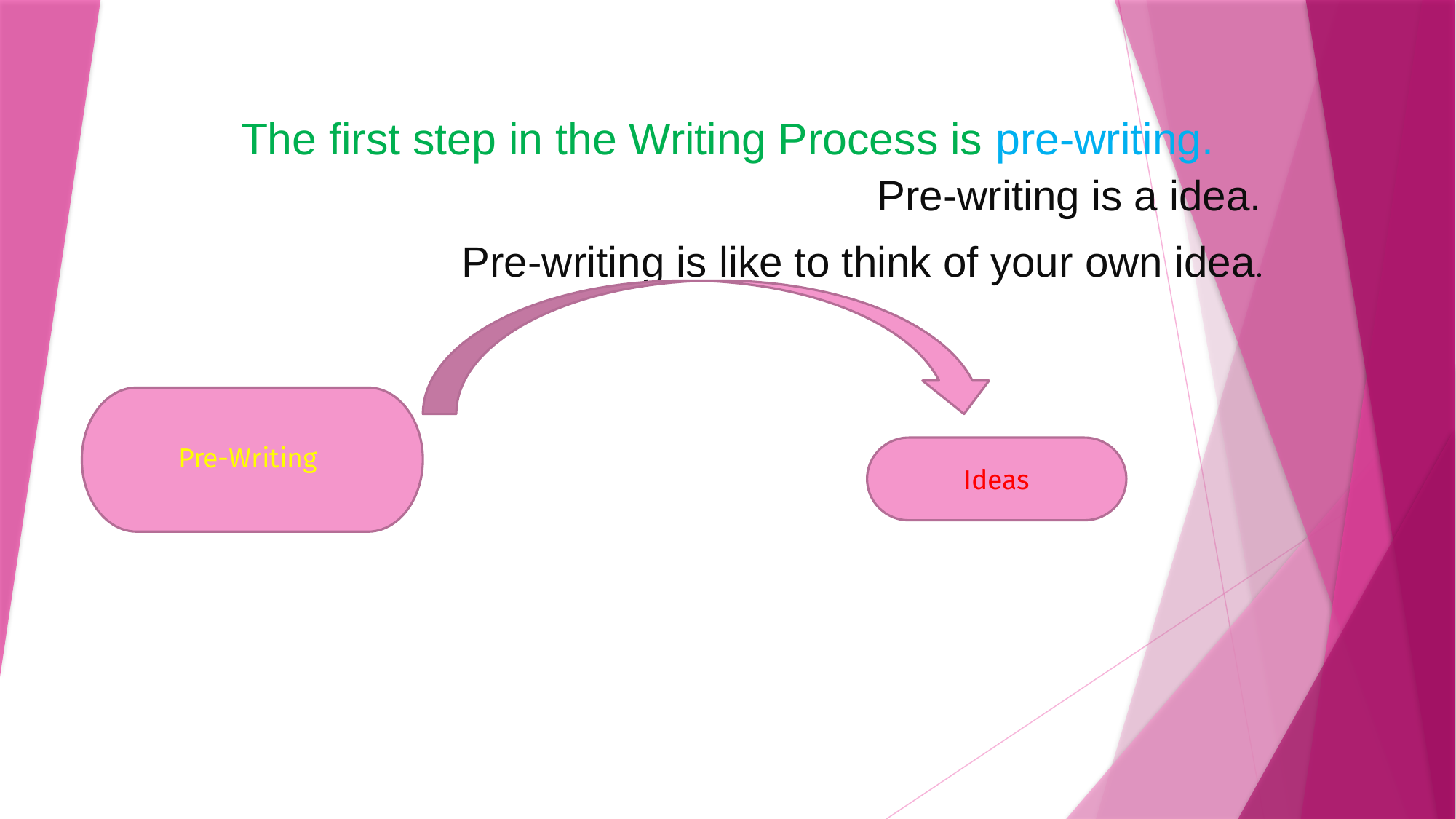

# The first step in the Writing Process is pre-writing.
Pre-writing is a idea.
Pre-writing is like to think of your own idea.

Pre-Writing

Ideas